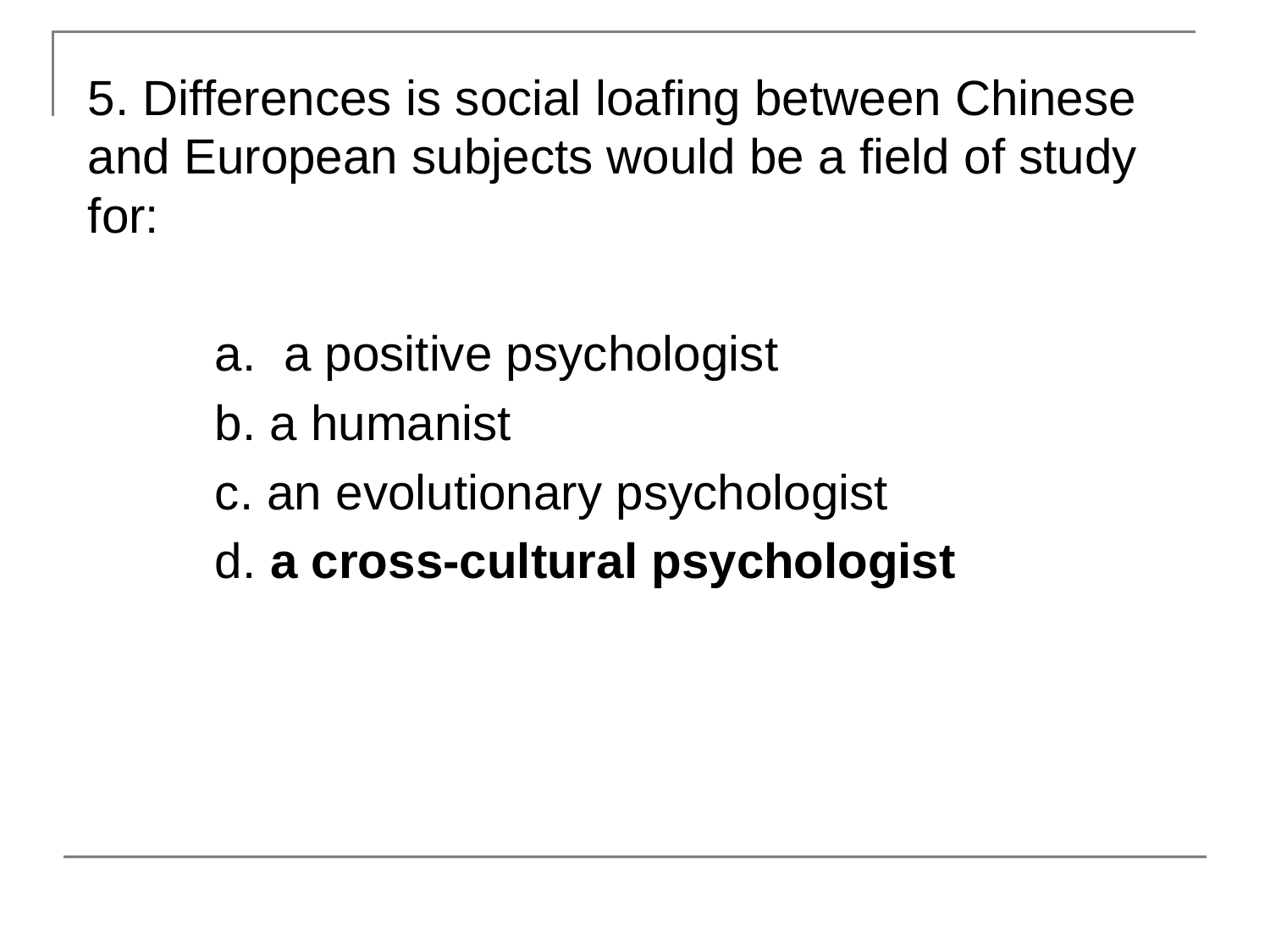

5. Differences is social loafing between Chinese and European subjects would be a field of study for:

	a.  a positive psychologist
	b. a humanist
	c. an evolutionary psychologist
	d. a cross-cultural psychologist